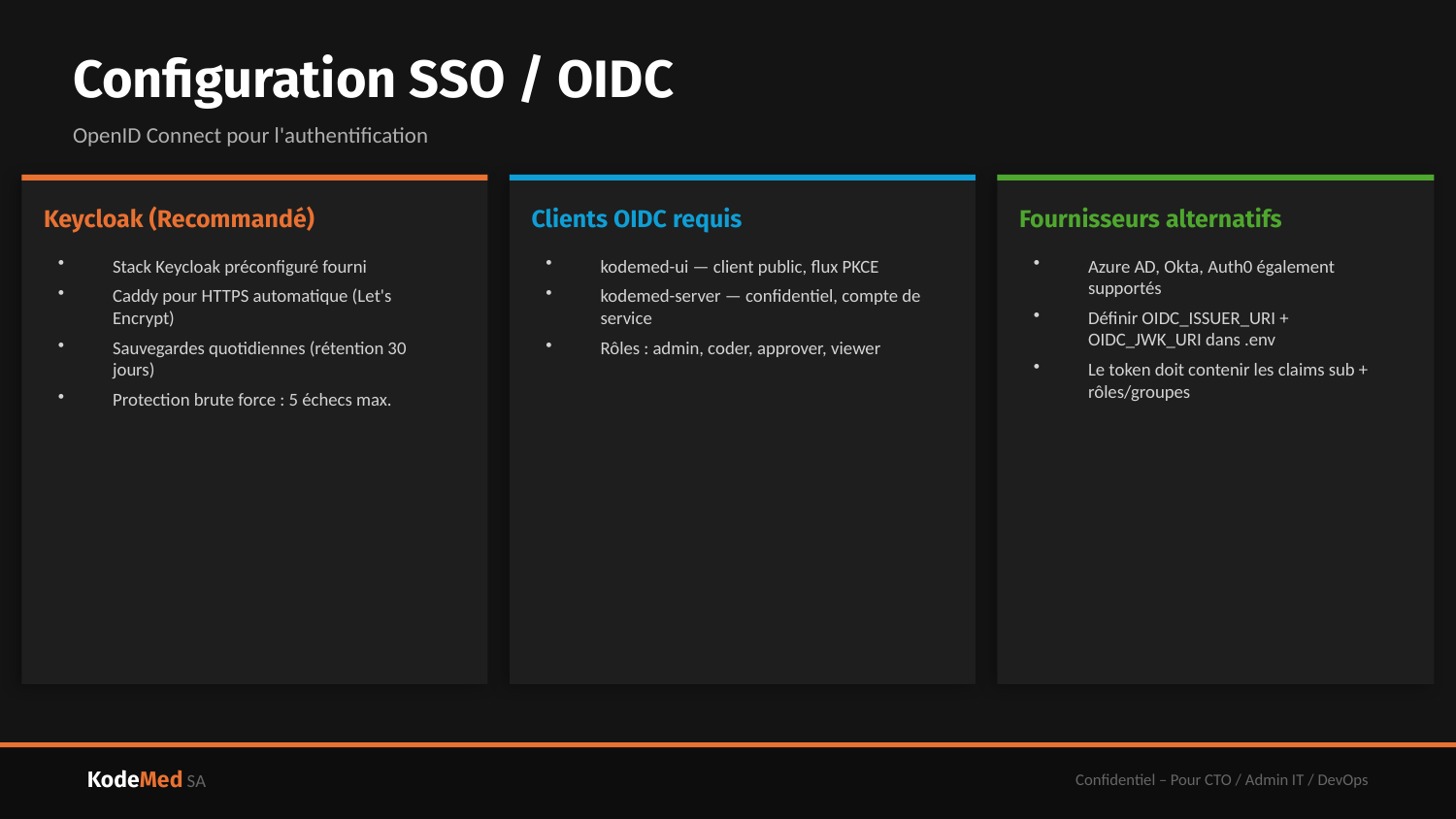

Configuration SSO / OIDC
OpenID Connect pour l'authentification

Keycloak (Recommandé)
Clients OIDC requis
Fournisseurs alternatifs
Stack Keycloak préconfiguré fourni
Caddy pour HTTPS automatique (Let's Encrypt)
Sauvegardes quotidiennes (rétention 30 jours)
Protection brute force : 5 échecs max.
kodemed-ui — client public, flux PKCE
kodemed-server — confidentiel, compte de service
Rôles : admin, coder, approver, viewer
Azure AD, Okta, Auth0 également supportés
Définir OIDC_ISSUER_URI + OIDC_JWK_URI dans .env
Le token doit contenir les claims sub + rôles/groupes

KodeMed SA
Confidentiel – Pour CTO / Admin IT / DevOps